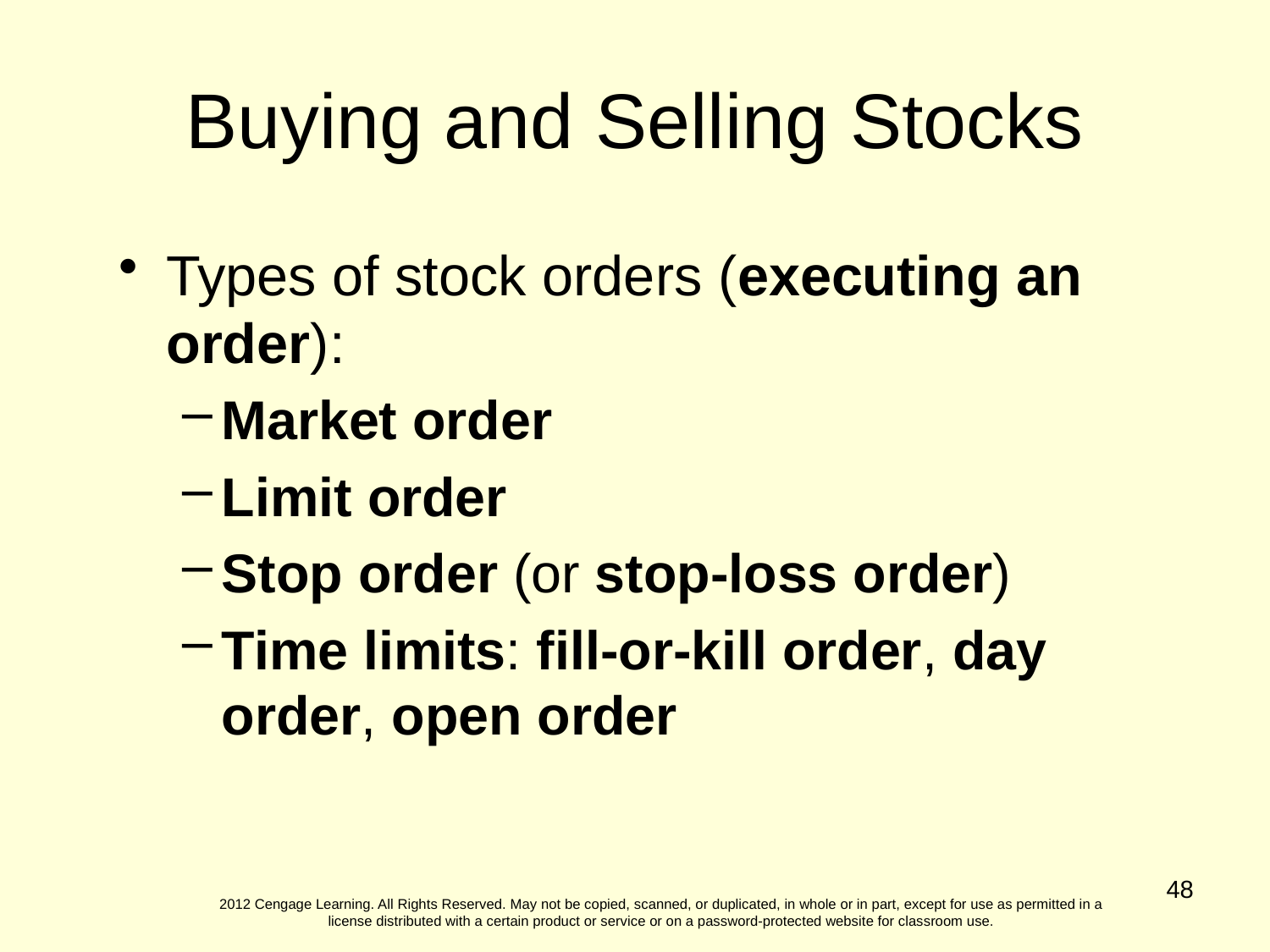

Buying and Selling Stocks
Types of stock orders (executing an order):
Market order
Limit order
Stop order (or stop-loss order)
Time limits: fill-or-kill order, day order, open order

48
2012 Cengage Learning. All Rights Reserved. May not be copied, scanned, or duplicated, in whole or in part, except for use as permitted in a license distributed with a certain product or service or on a password-protected website for classroom use.